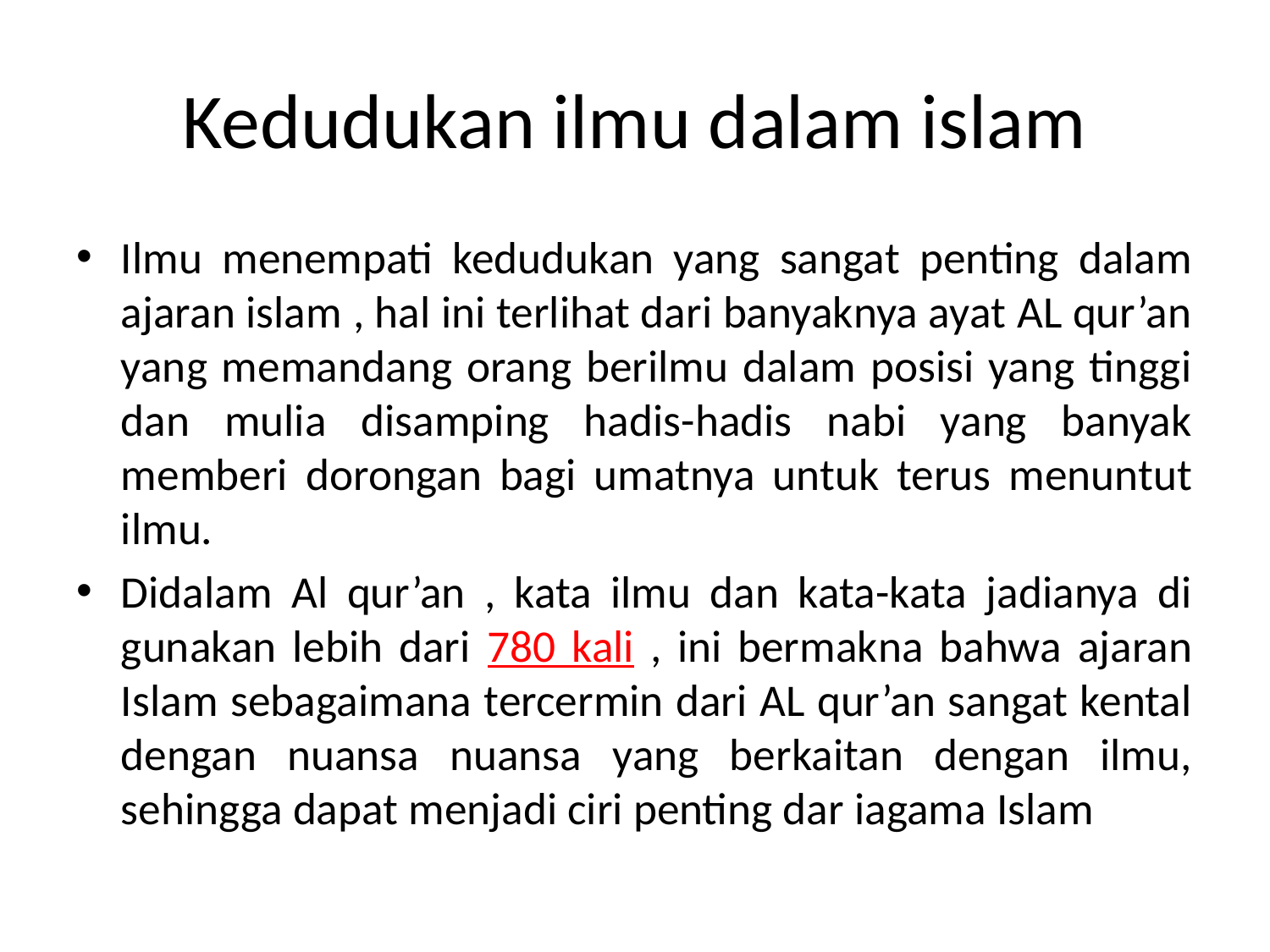

# Kedudukan ilmu dalam islam
Ilmu menempati kedudukan yang sangat penting dalam ajaran islam , hal ini terlihat dari banyaknya ayat AL qur’an yang memandang orang berilmu dalam posisi yang tinggi dan mulia disamping hadis-hadis nabi yang banyak memberi dorongan bagi umatnya untuk terus menuntut ilmu.
Didalam Al qur’an , kata ilmu dan kata-kata jadianya di gunakan lebih dari 780 kali , ini bermakna bahwa ajaran Islam sebagaimana tercermin dari AL qur’an sangat kental dengan nuansa nuansa yang berkaitan dengan ilmu, sehingga dapat menjadi ciri penting dar iagama Islam